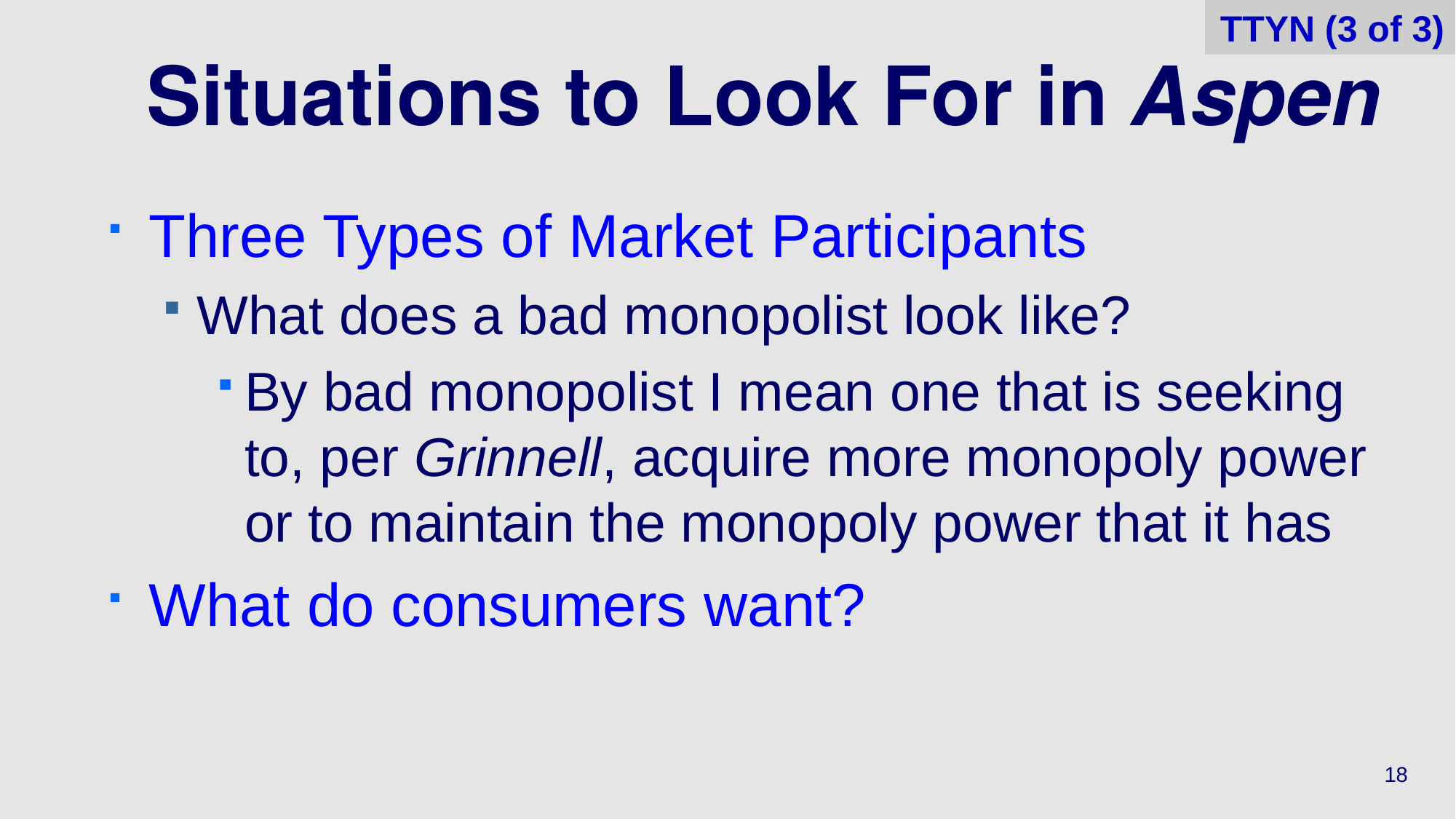

TTYN (3 of 3)
# Situations to Look For in Aspen
Three Types of Market Participants
What does a bad monopolist look like?
By bad monopolist I mean one that is seeking to, per Grinnell, acquire more monopoly power or to maintain the monopoly power that it has
What do consumers want?

18